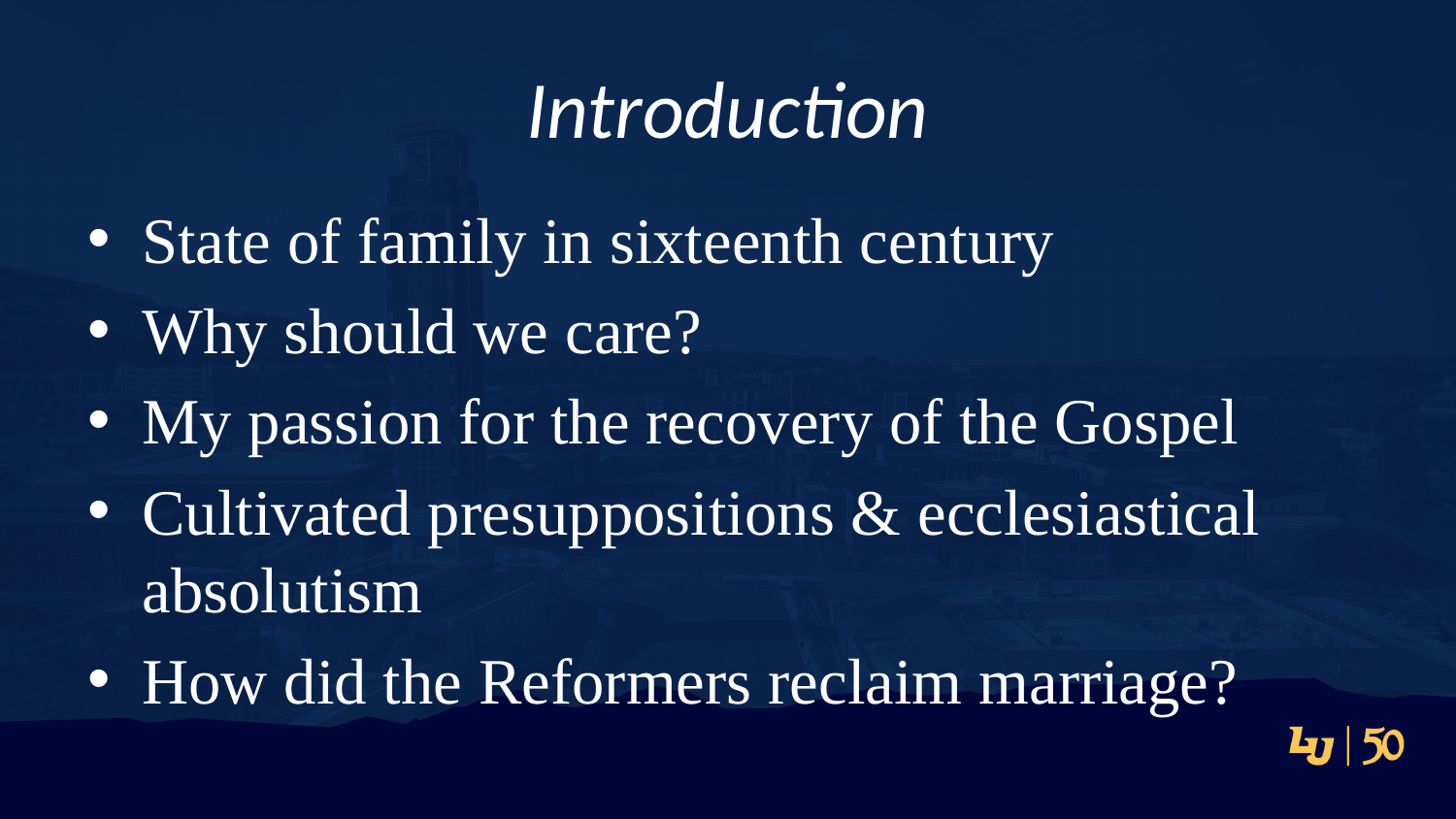

# Introduction
State of family in sixteenth century
Why should we care?
My passion for the recovery of the Gospel
Cultivated presuppositions & ecclesiastical absolutism
How did the Reformers reclaim marriage?